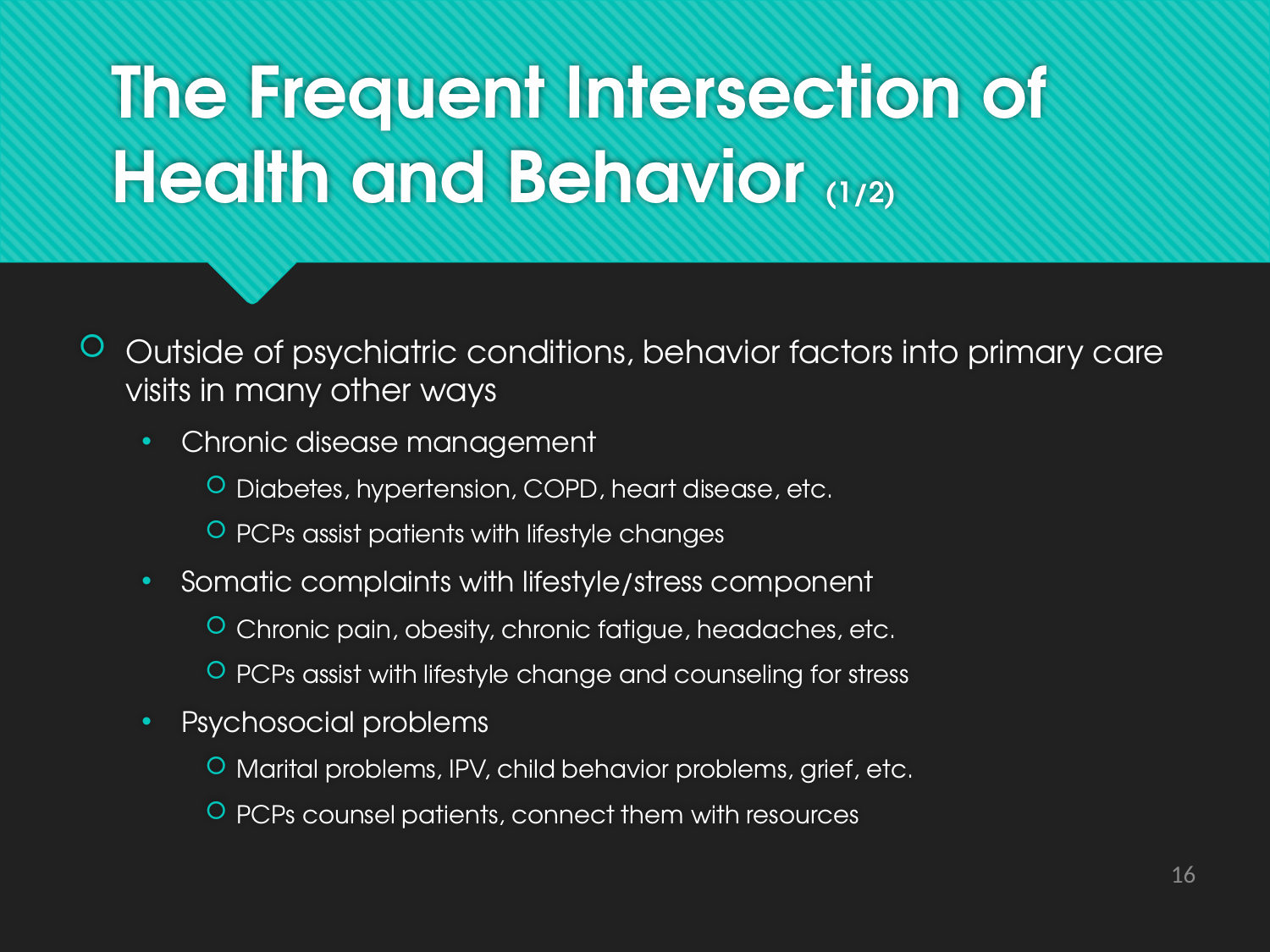

# The Frequent Intersection of Health and Behavior (1/2)
Outside of psychiatric conditions, behavior factors into primary care visits in many other ways
Chronic disease management
Diabetes, hypertension, COPD, heart disease, etc.
PCPs assist patients with lifestyle changes
Somatic complaints with lifestyle/stress component
Chronic pain, obesity, chronic fatigue, headaches, etc.
PCPs assist with lifestyle change and counseling for stress
Psychosocial problems
Marital problems, IPV, child behavior problems, grief, etc.
PCPs counsel patients, connect them with resources
16